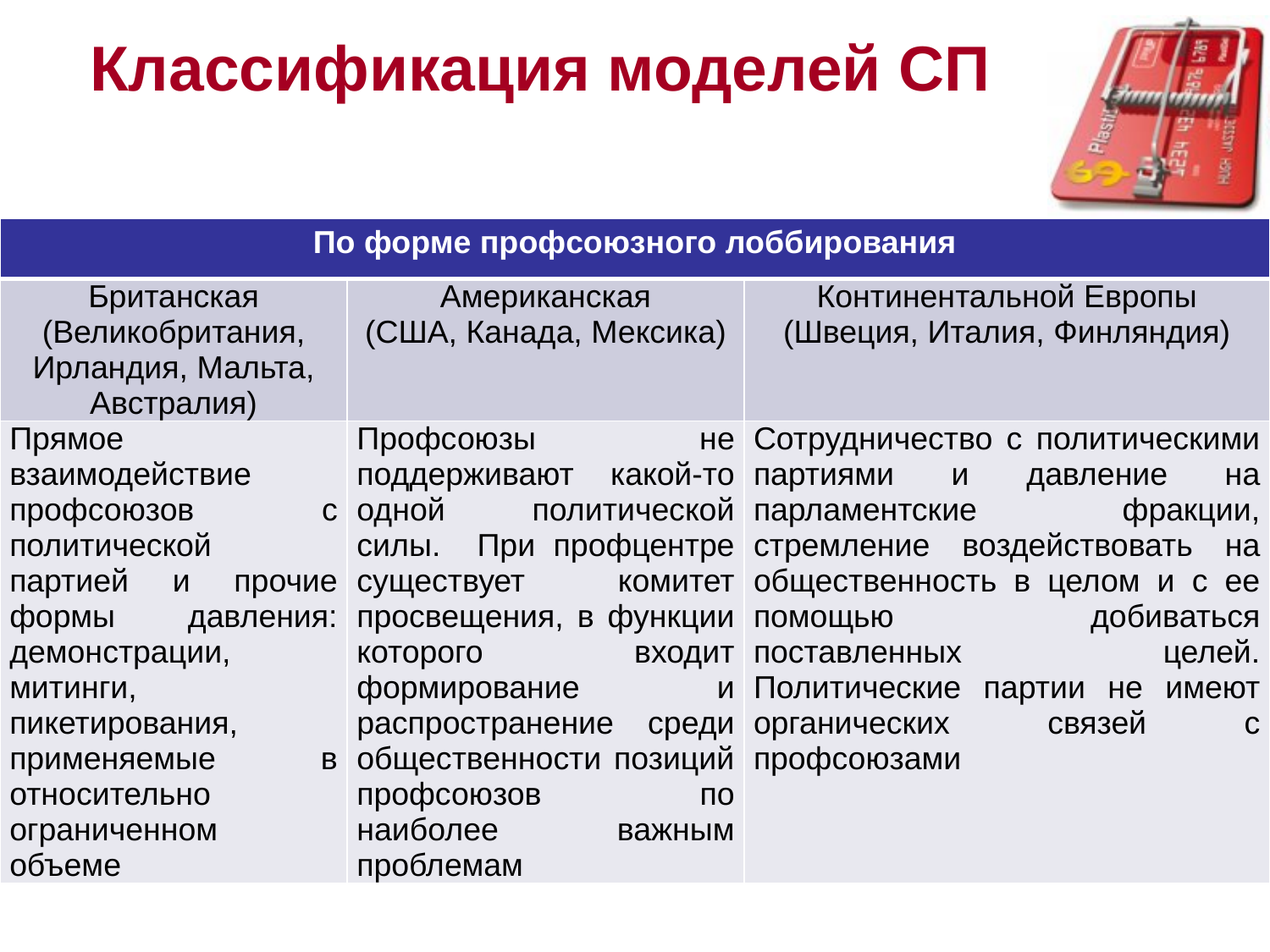

# Классификация моделей СП
| По форме профсоюзного лоббирования |  |  |
| --- | --- | --- |
| Британская (Великобритания, Ирландия, Мальта, Австралия) | Американская (США, Канада, Мексика) | Континентальной Европы (Швеция, Италия, Финляндия) |
| Прямое взаимодействие профсоюзов с политической партией и прочие формы давления: демонстрации, митинги, пикетирования, применяемые в относительно ограниченном объеме | Профсоюзы не поддерживают какой-то одной политической силы. При профцентре существует комитет просвещения, в функции которого входит формирование и распространение среди общественности позиций профсоюзов по наиболее важным проблемам | Сотрудничество с политическими партиями и давление на парламентские фракции, стремление воздействовать на общественность в целом и с ее помощью добиваться поставленных целей. Политические партии не имеют органических связей с профсоюзами |